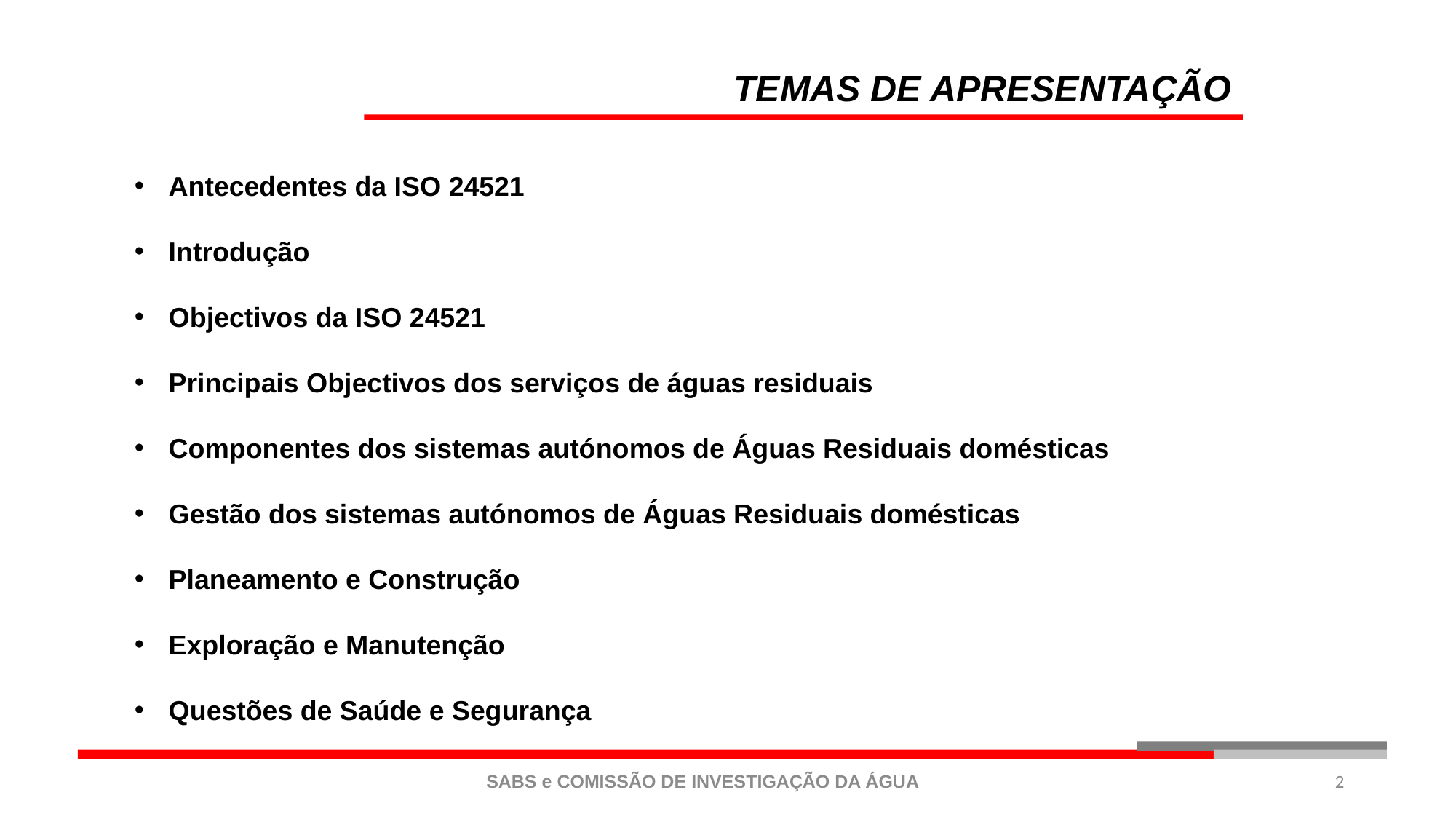

TEMAS DE APRESENTAÇÃO

Antecedentes da ISO 24521
Introdução
Objectivos da ISO 24521
Principais Objectivos dos serviços de águas residuais
Componentes dos sistemas autónomos de Águas Residuais domésticas
Gestão dos sistemas autónomos de Águas Residuais domésticas
Planeamento e Construção
Exploração e Manutenção
Questões de Saúde e Segurança

SABS e COMISSÃO DE INVESTIGAÇÃO DA ÁGUA
2